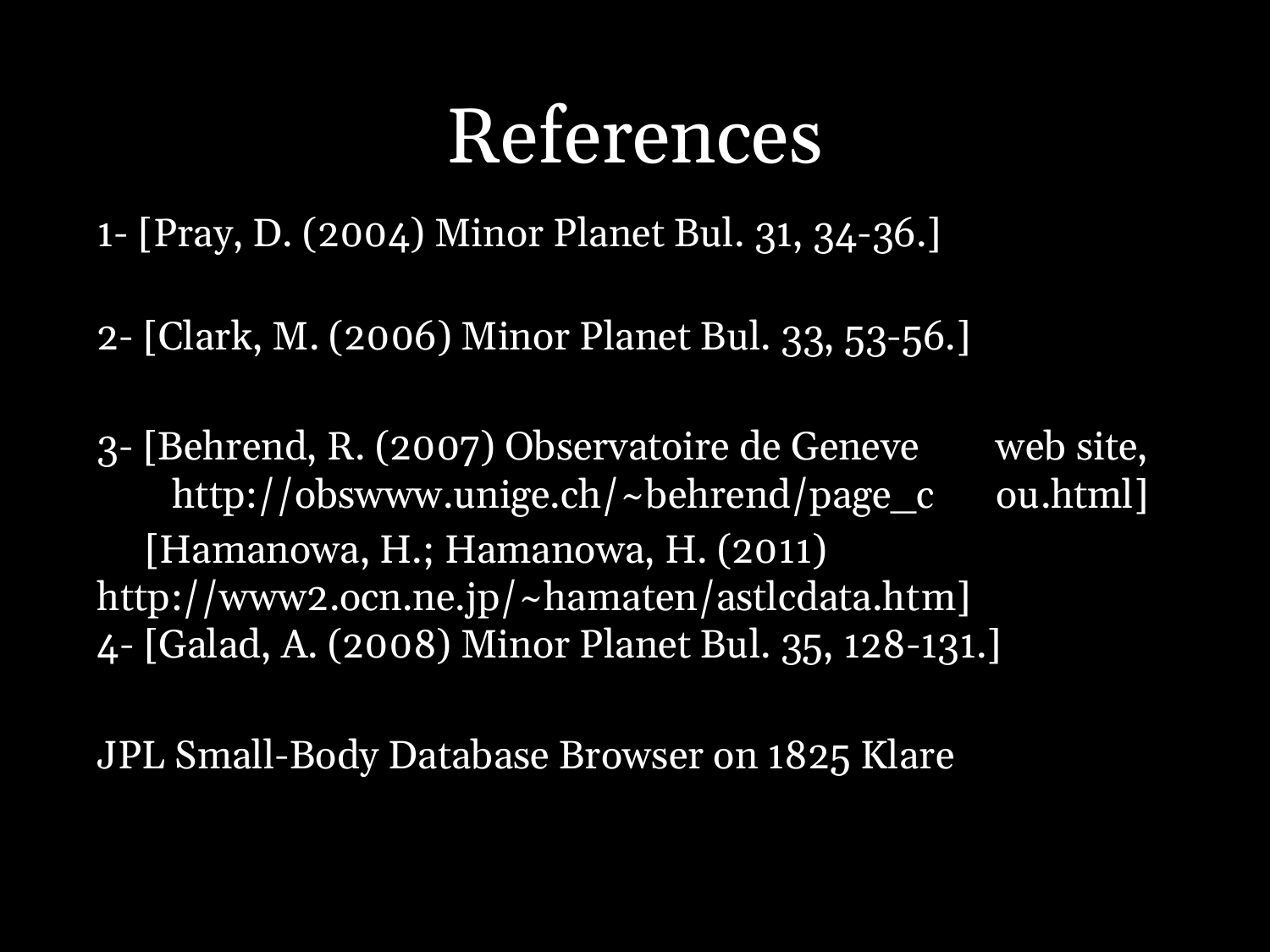

# References
1- [Pray, D. (2004) Minor Planet Bul. 31, 34-36.]
2- [Clark, M. (2006) Minor Planet Bul. 33, 53-56.]

3- [Behrend, R. (2007) Observatoire de Geneve 	web site, 	http://obswww.unige.ch/~behrend/page_c	ou.html]
     [Hamanowa, H.; Hamanowa, H. (2011) 	http://www2.ocn.ne.jp/~hamaten/astlcdata.ht	m]
4- [Galad, A. (2008) Minor Planet Bul. 35, 128-131.]

JPL Small-Body Database Browser on 1825 Klare